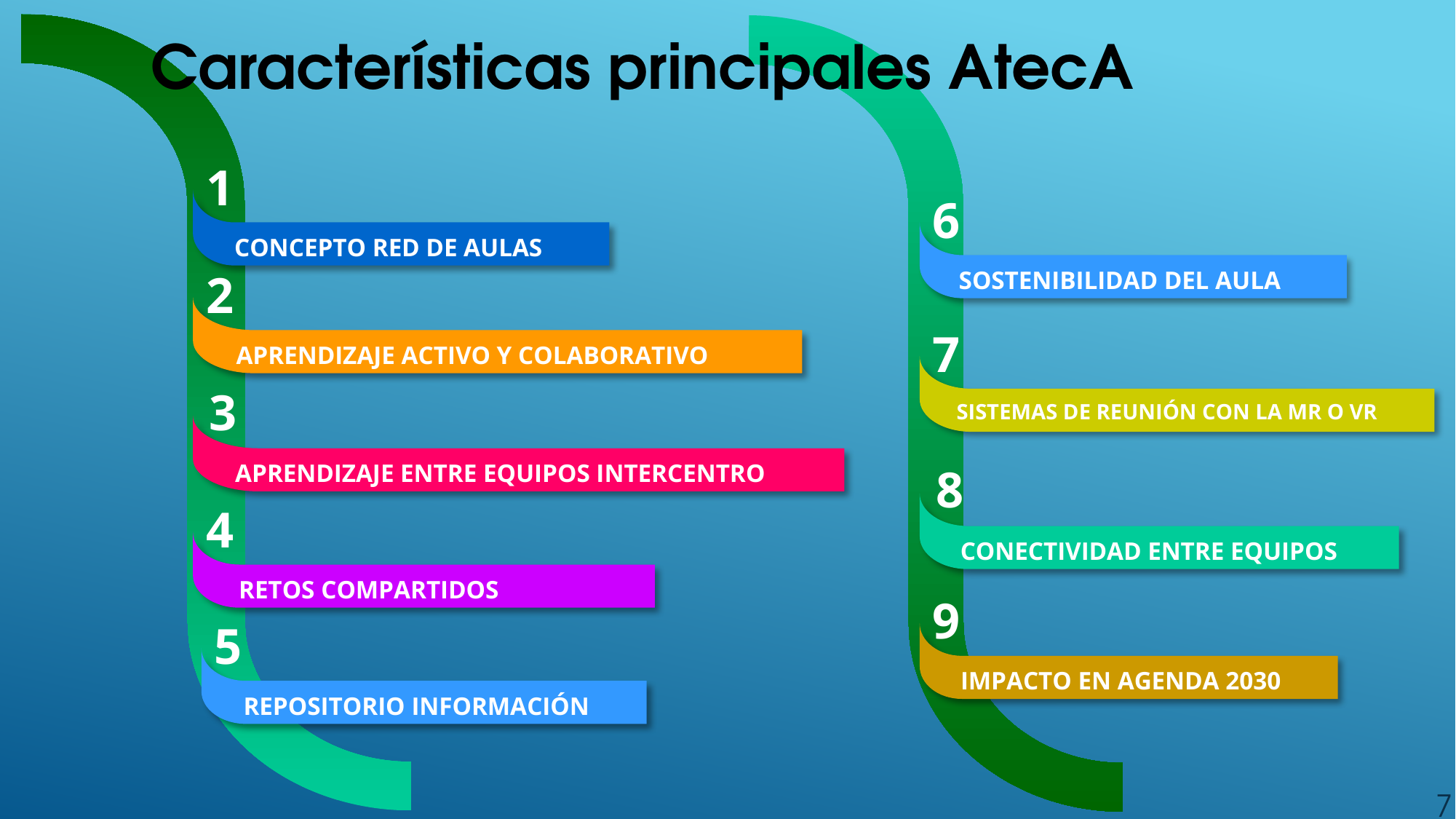

Características principales AtecA
1
6

CONCEPTO RED DE AULAS

SOSTENIBILIDAD DEL AULA
2

APRENDIZAJE ACTIVO Y COLABORATIVO
7

SISTEMAS DE REUNIÓN CON LA MR O VR
3

APRENDIZAJE ENTRE EQUIPOS INTERCENTRO
8

CONECTIVIDAD ENTRE EQUIPOS
4

RETOS COMPARTIDOS
9
5

IMPACTO EN AGENDA 2030

REPOSITORIO INFORMACIÓN
7